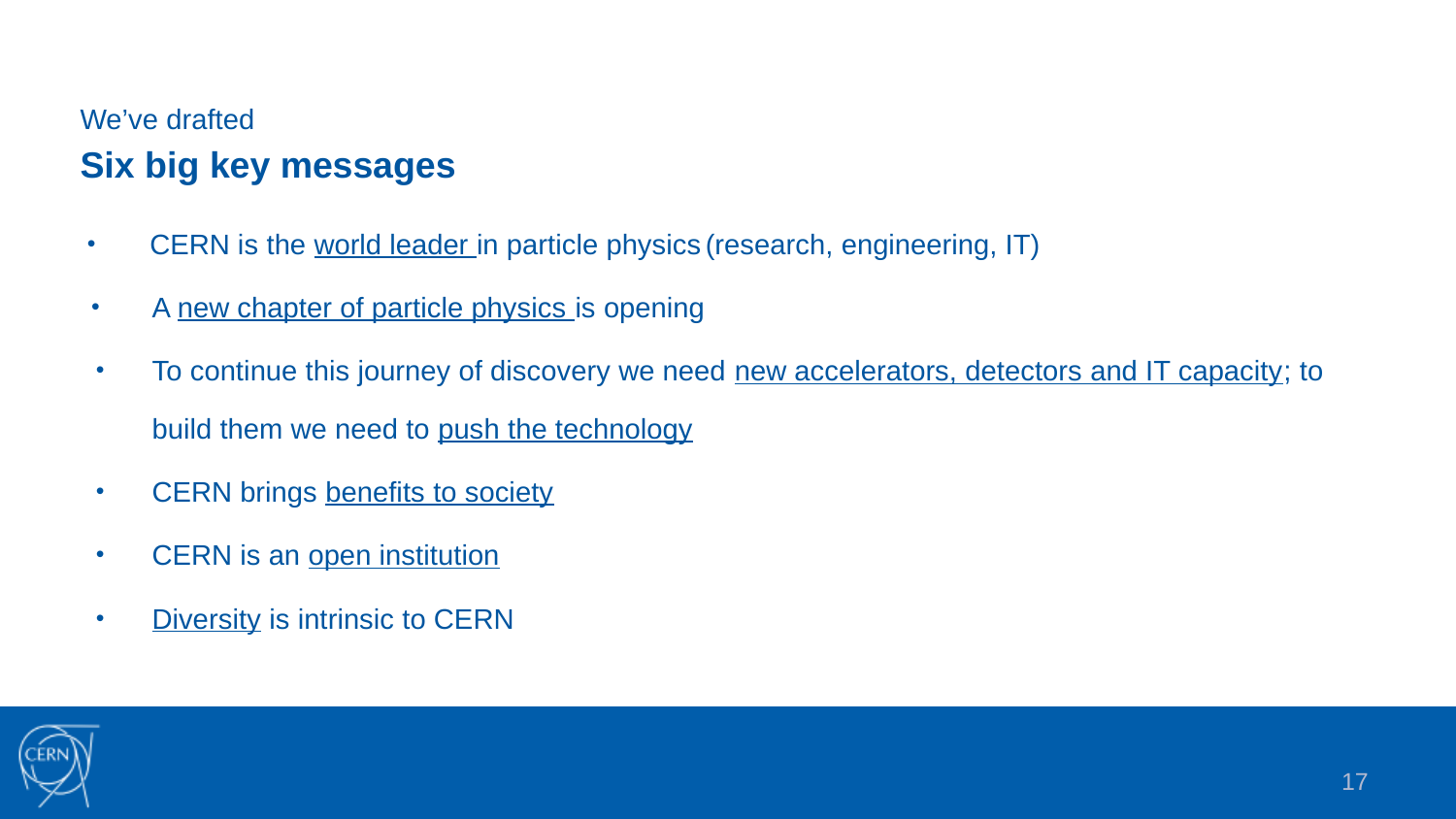

We’ve drafted
# Six big key messages
CERN is the world leader in particle physics (research, engineering, IT)
A new chapter of particle physics is opening
To continue this journey of discovery we need new accelerators, detectors and IT capacity; to build them we need to push the technology
CERN brings benefits to society
CERN is an open institution
Diversity is intrinsic to CERN

17